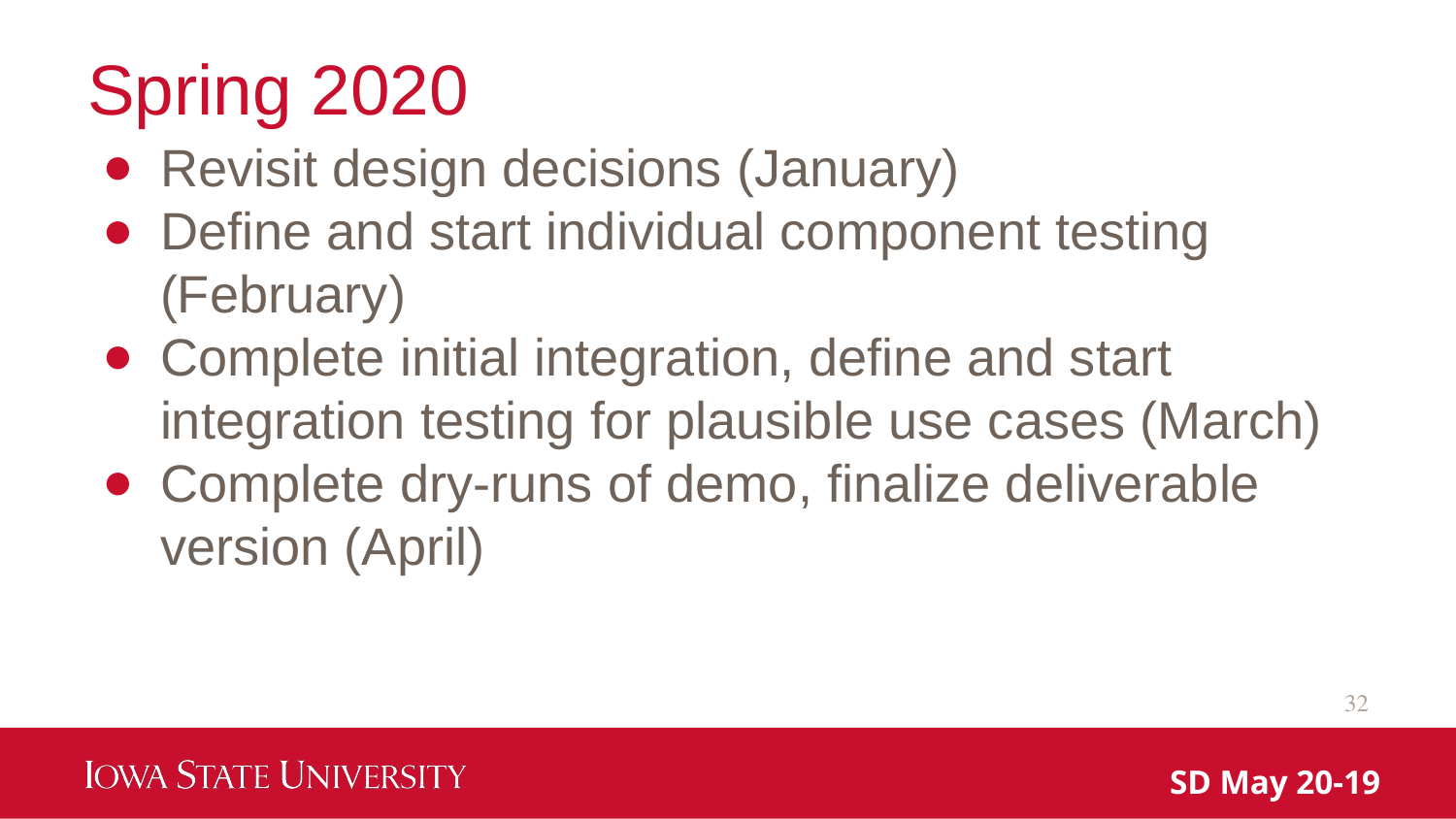

# Spring 2020
Revisit design decisions (January)
Define and start individual component testing (February)
Complete initial integration, define and start integration testing for plausible use cases (March)
Complete dry-runs of demo, finalize deliverable version (April)
32
SD May 20-19